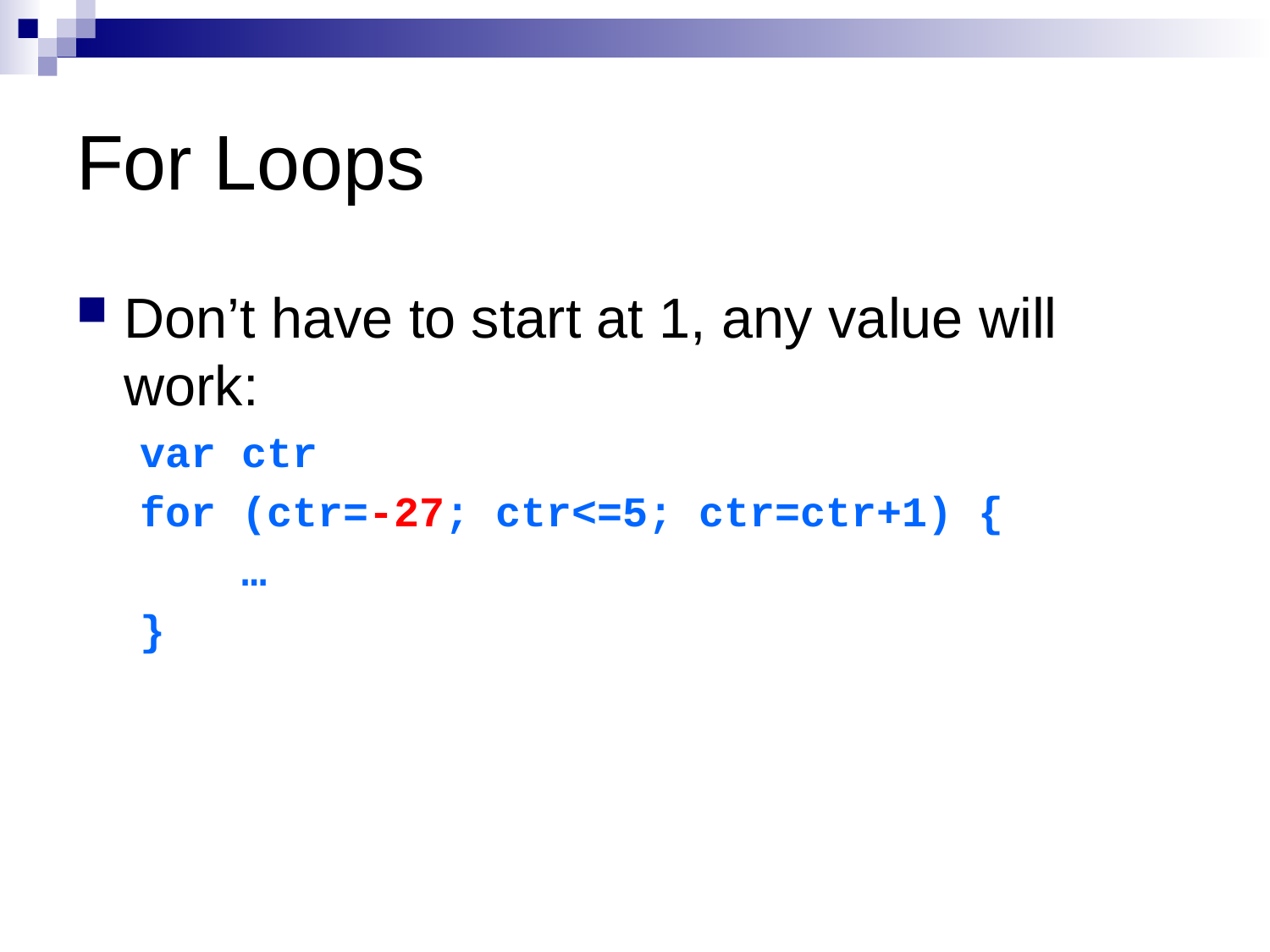

# For Loops
Don’t have to start at 1, any value will work:
var ctr
for (ctr=-27; ctr<=5; ctr=ctr+1) {
    …
}